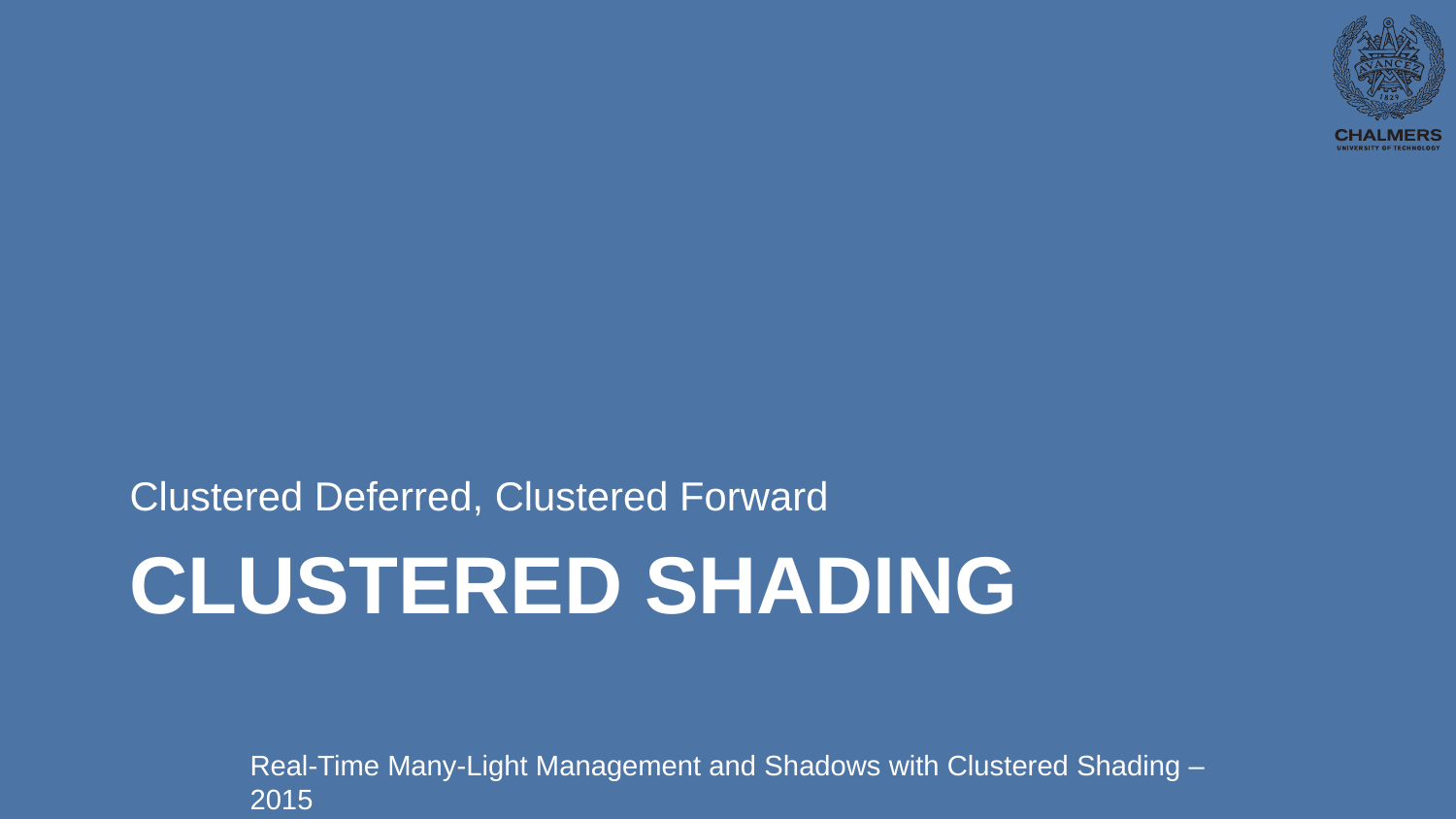

Clustered Deferred, Clustered Forward
# Clustered Shading